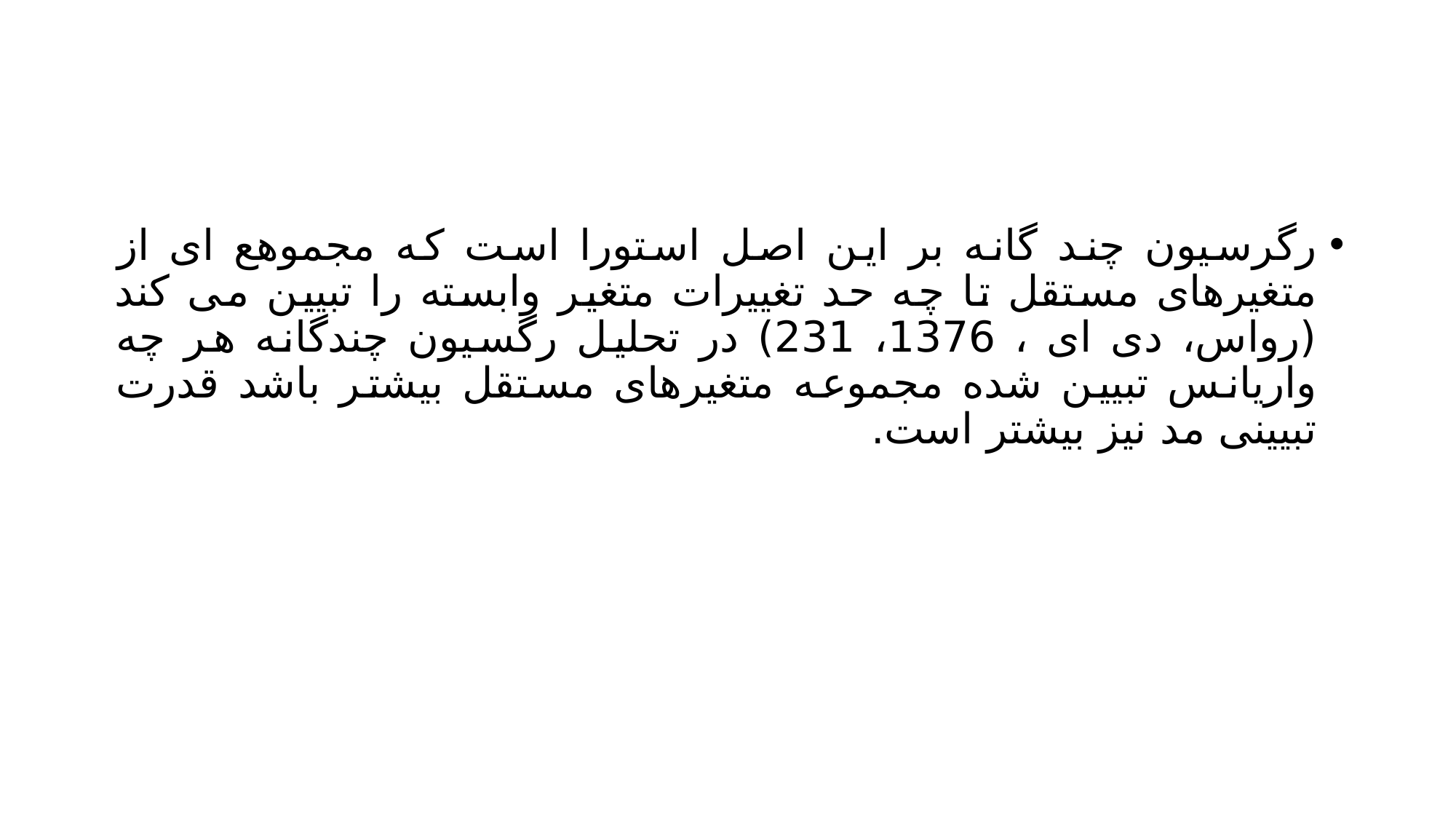

#
رگرسیون چند گانه بر این اصل استورا است که مجموهع ای از متغیرهای مستقل تا چه حد تغییرات متغیر وابسته را تبیین می کند (رواس، دی ای ، 1376، 231) در تحلیل رگسیون چندگانه هر چه واریانس تبیین شده مجموعه متغیرهای مستقل بیشتر باشد قدرت تبیینی مد نیز بیشتر است.